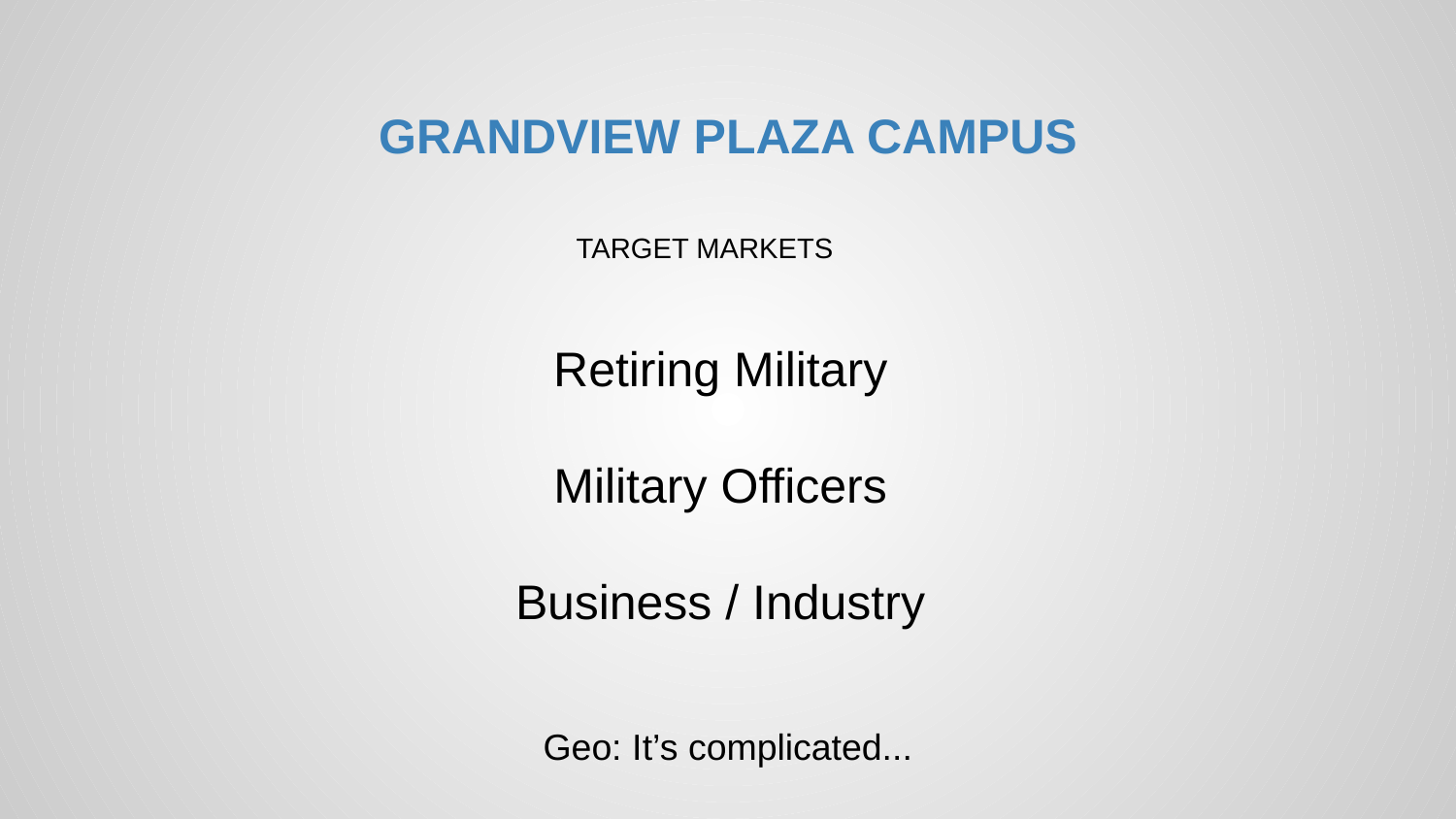

GRANDVIEW PLAZA CAMPUS
TARGET MARKETS
Retiring Military

Military Officers

Business / Industry

Geo: It’s complicated...